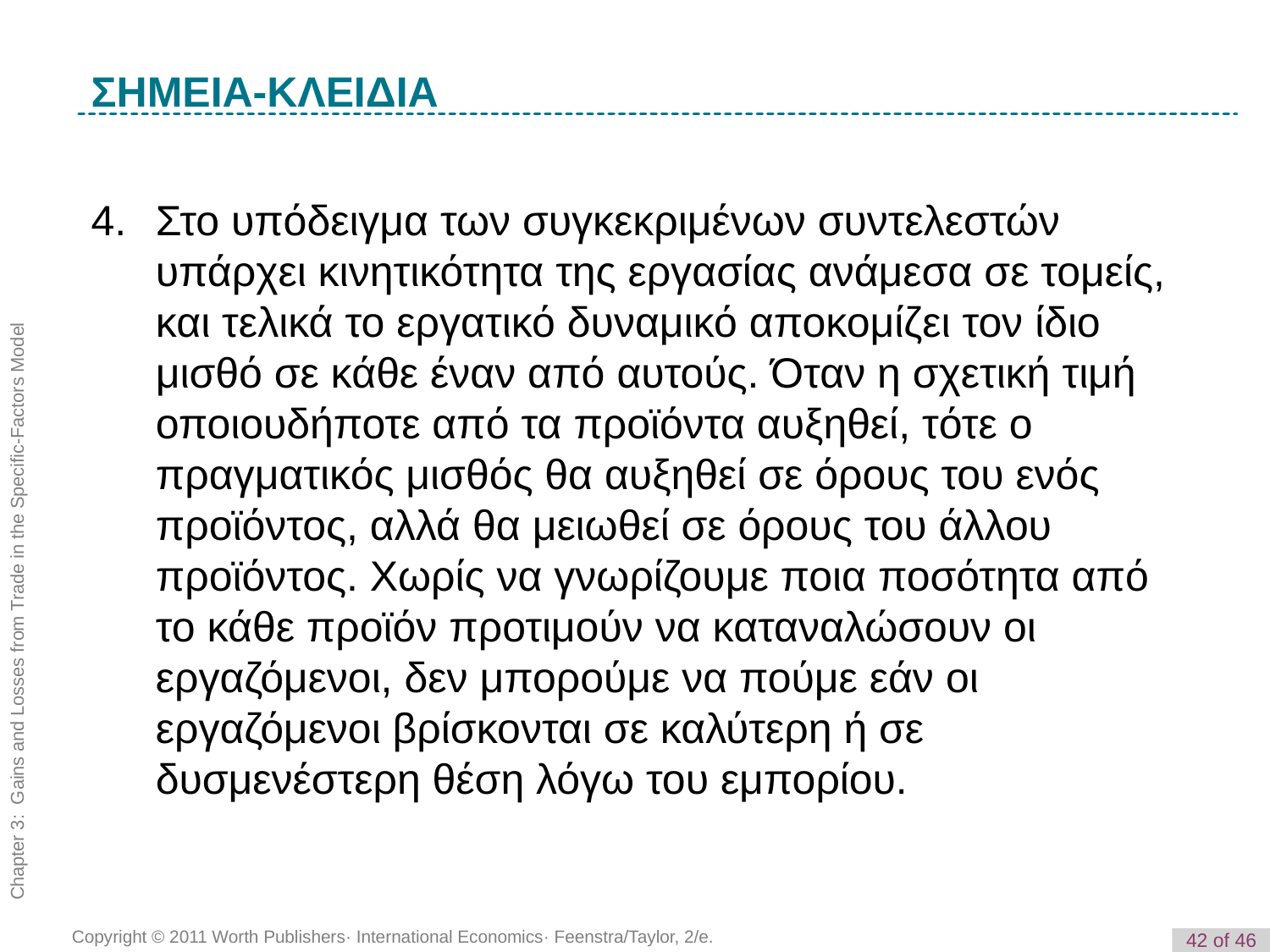

K e y   T e r m
ΣΗΜΕΙΑ-ΚΛΕΙΔΙΑ
4.	Στο υπόδειγμα των συγκεκριμένων συντελεστών υπάρχει κινητικότητα της εργασίας ανάμεσα σε τομείς, και τελικά το εργατικό δυναμικό αποκομίζει τον ίδιο μισθό σε κάθε έναν από αυτούς. Όταν η σχετική τιμή οποιουδήποτε από τα προϊόντα αυξηθεί, τότε ο πραγματικός μισθός θα αυξηθεί σε όρους του ενός προϊόντος, αλλά θα μειωθεί σε όρους του άλλου προϊόντος. Χωρίς να γνωρίζουμε ποια ποσότητα από το κάθε προϊόν προτιμούν να καταναλώσουν οι εργαζόμενοι, δεν μπορούμε να πούμε εάν οι εργαζόμενοι βρίσκονται σε καλύτερη ή σε δυσμενέστερη θέση λόγω του εμπορίου.